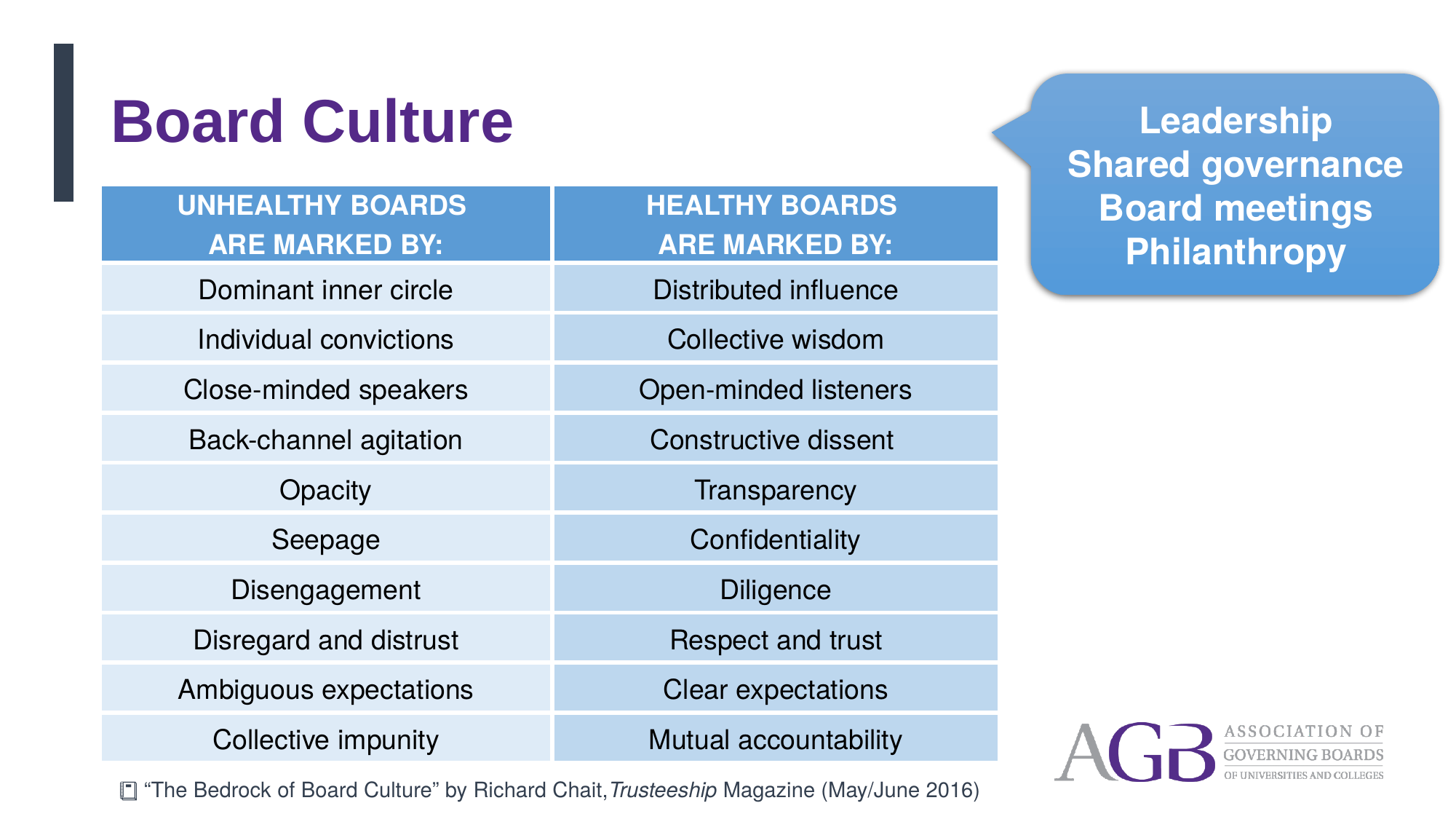

# Board Culture
Leadership
Shared governance
Board meetings
Philanthropy
| UNHEALTHY BOARDS ARE MARKED BY: | HEALTHY BOARDS ARE MARKED BY: |
| --- | --- |
| Dominant inner circle | Distributed influence |
| Individual convictions | Collective wisdom |
| Close-minded speakers | Open-minded listeners |
| Back-channel agitation | Constructive dissent |
| Opacity | Transparency |
| Seepage | Confidentiality |
| Disengagement | Diligence |
| Disregard and distrust | Respect and trust |
| Ambiguous expectations | Clear expectations |
| Collective impunity | Mutual accountability |
📒 “The Bedrock of Board Culture” by Richard Chait,Trusteeship Magazine (May/June 2016)